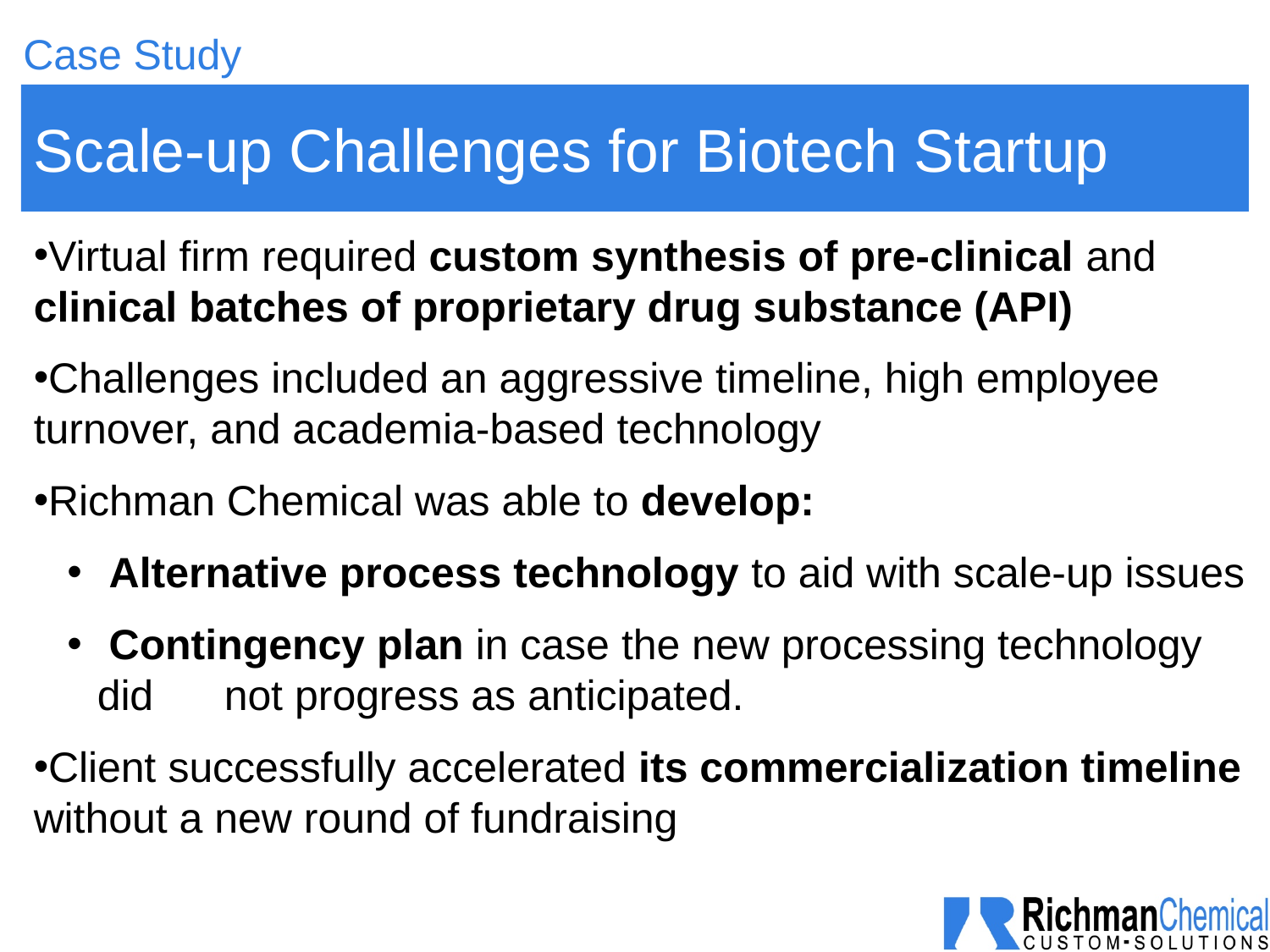

Case Study
# Scale-up Challenges for Biotech Startup
Virtual firm required custom synthesis of pre-clinical and clinical batches of proprietary drug substance (API)
Challenges included an aggressive timeline, high employee turnover, and academia-based technology
Richman Chemical was able to develop:
 Alternative process technology to aid with scale-up issues
 Contingency plan in case the new processing technology did 	not progress as anticipated.
Client successfully accelerated its commercialization timeline without a new round of fundraising